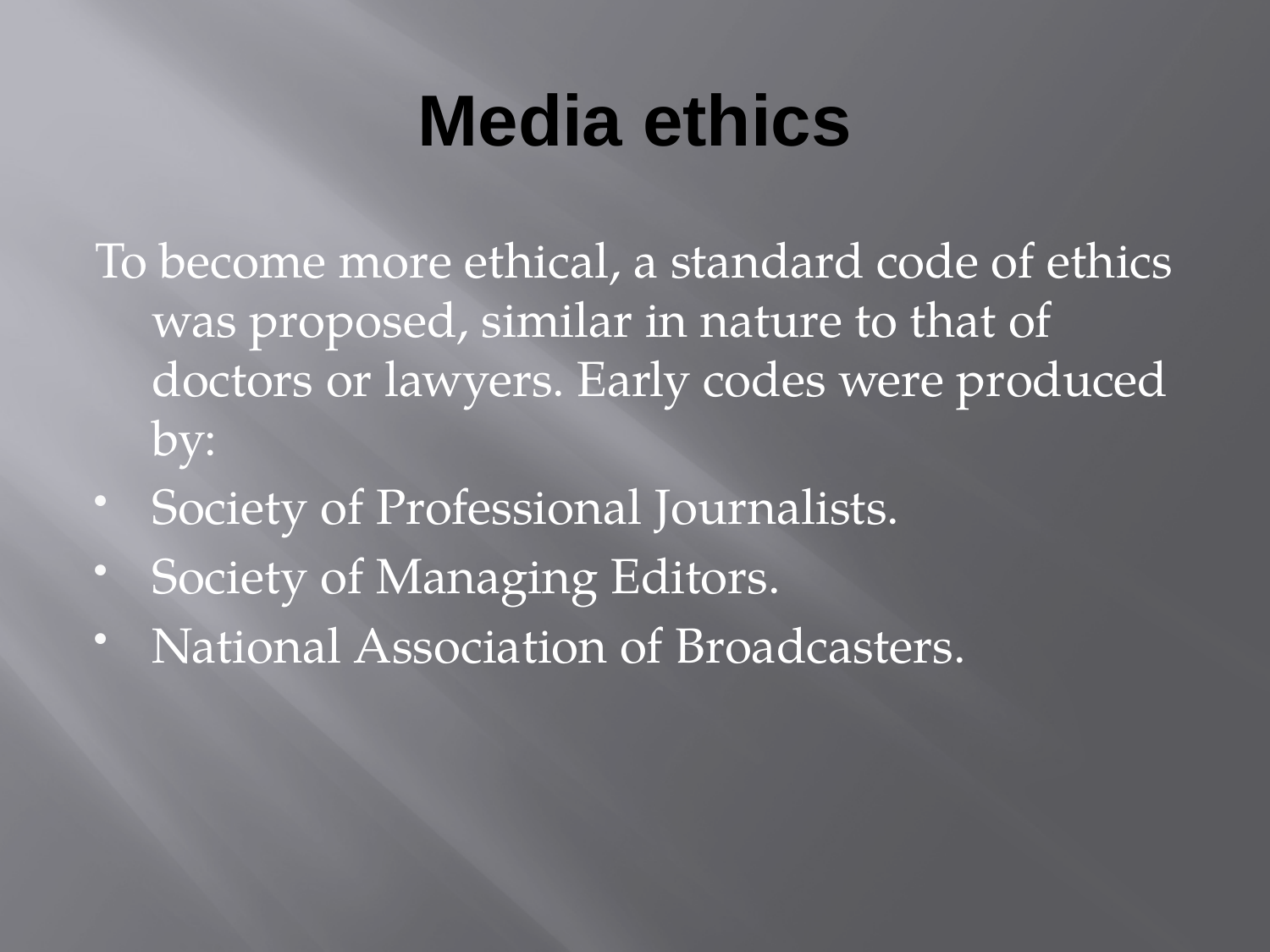

# Media ethics
To become more ethical, a standard code of ethics was proposed, similar in nature to that of doctors or lawyers. Early codes were produced by:
Society of Professional Journalists.
Society of Managing Editors.
National Association of Broadcasters.